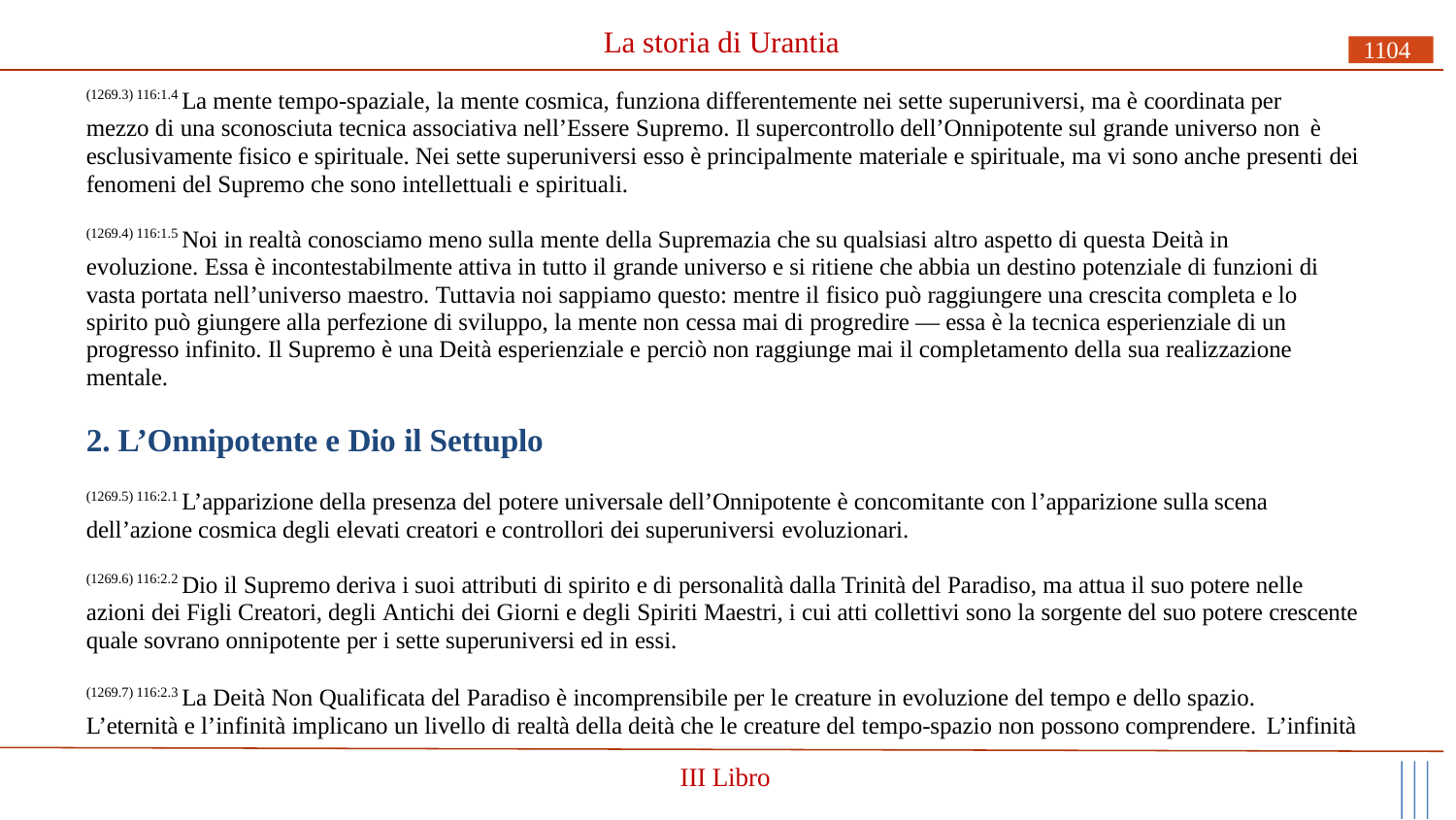

# La storia di Urantia
1104

(1269.3) 116:1.4 La mente tempo-spaziale, la mente cosmica, funziona differentemente nei sette superuniversi, ma è coordinata per  mezzo di una sconosciuta tecnica associativa nell’Essere Supremo. Il supercontrollo dell’Onnipotente sul grande universo non è
esclusivamente fisico e spirituale. Nei sette superuniversi esso è principalmente materiale e spirituale, ma vi sono anche presenti dei  fenomeni del Supremo che sono intellettuali e spirituali.

(1269.4) 116:1.5 Noi in realtà conosciamo meno sulla mente della Supremazia che su qualsiasi altro aspetto di questa Deità in  evoluzione. Essa è incontestabilmente attiva in tutto il grande universo e si ritiene che abbia un destino potenziale di funzioni di  vasta portata nell’universo maestro. Tuttavia noi sappiamo questo: mentre il fisico può raggiungere una crescita completa e lo  spirito può giungere alla perfezione di sviluppo, la mente non cessa mai di progredire — essa è la tecnica esperienziale di un  progresso infinito. Il Supremo è una Deità esperienziale e perciò non raggiunge mai il completamento della sua realizzazione  mentale.

2. L’Onnipotente e Dio il Settuplo
(1269.5) 116:2.1 L’apparizione della presenza del potere universale dell’Onnipotente è concomitante con l’apparizione sulla scena  dell’azione cosmica degli elevati creatori e controllori dei superuniversi evoluzionari.

(1269.6) 116:2.2 Dio il Supremo deriva i suoi attributi di spirito e di personalità dalla Trinità del Paradiso, ma attua il suo potere nelle  azioni dei Figli Creatori, degli Antichi dei Giorni e degli Spiriti Maestri, i cui atti collettivi sono la sorgente del suo potere crescente  quale sovrano onnipotente per i sette superuniversi ed in essi.

(1269.7) 116:2.3 La Deità Non Qualificata del Paradiso è incomprensibile per le creature in evoluzione del tempo e dello spazio.
L’eternità e l’infinità implicano un livello di realtà della deità che le creature del tempo-spazio non possono comprendere. L’infinità

III Libro